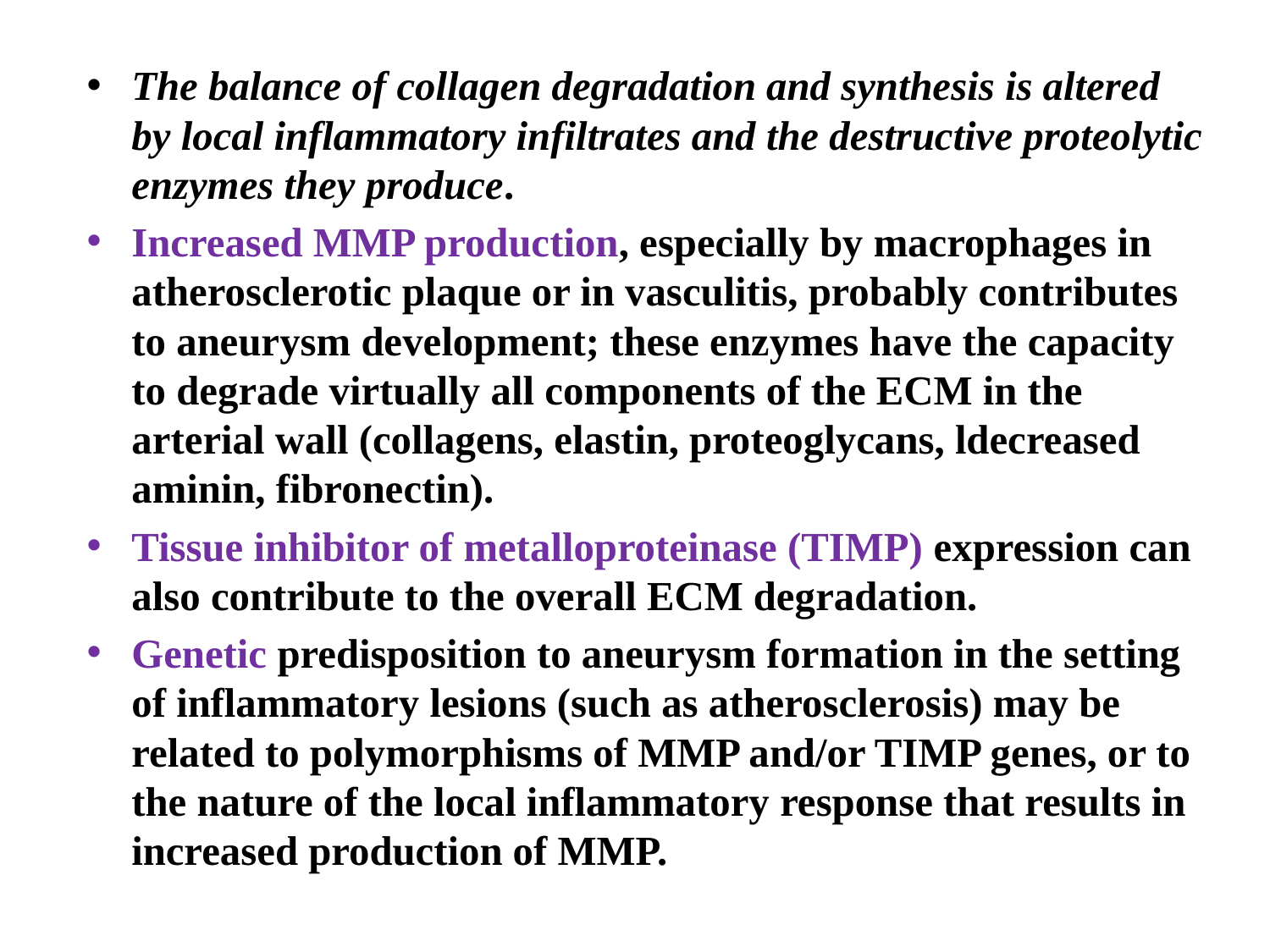

The balance of collagen degradation and synthesis is altered by local inflammatory infiltrates and the destructive proteolytic enzymes they produce.
Increased MMP production, especially by macrophages in atherosclerotic plaque or in vasculitis, probably contributes to aneurysm development; these enzymes have the capacity to degrade virtually all components of the ECM in the arterial wall (collagens, elastin, proteoglycans, ldecreased aminin, fibronectin).
Tissue inhibitor of metalloproteinase (TIMP) expression can also contribute to the overall ECM degradation.
Genetic predisposition to aneurysm formation in the setting of inflammatory lesions (such as atherosclerosis) may be related to polymorphisms of MMP and/or TIMP genes, or to the nature of the local inflammatory response that results in increased production of MMP.